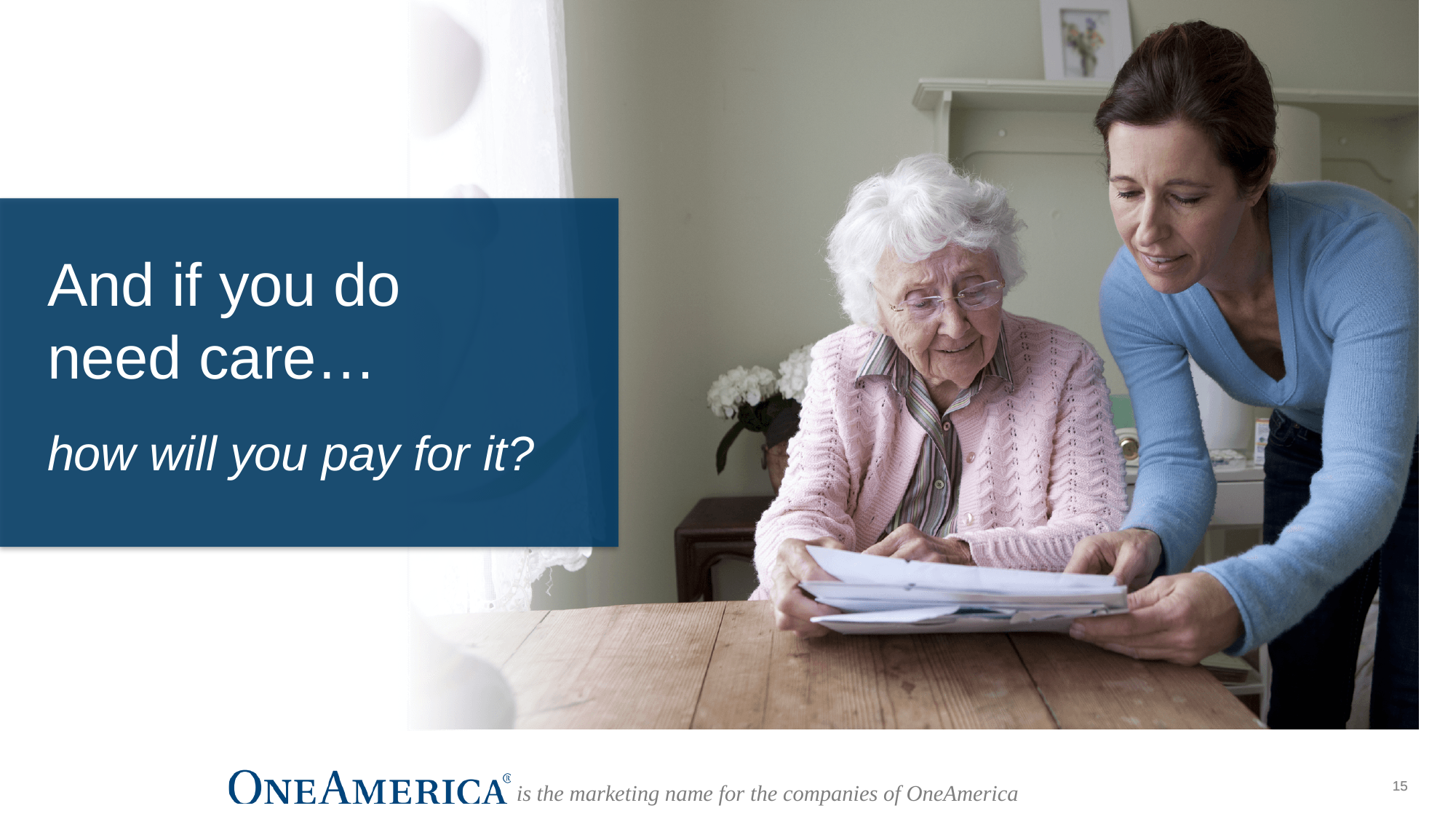

And if you do
need care…
how will you pay for it?